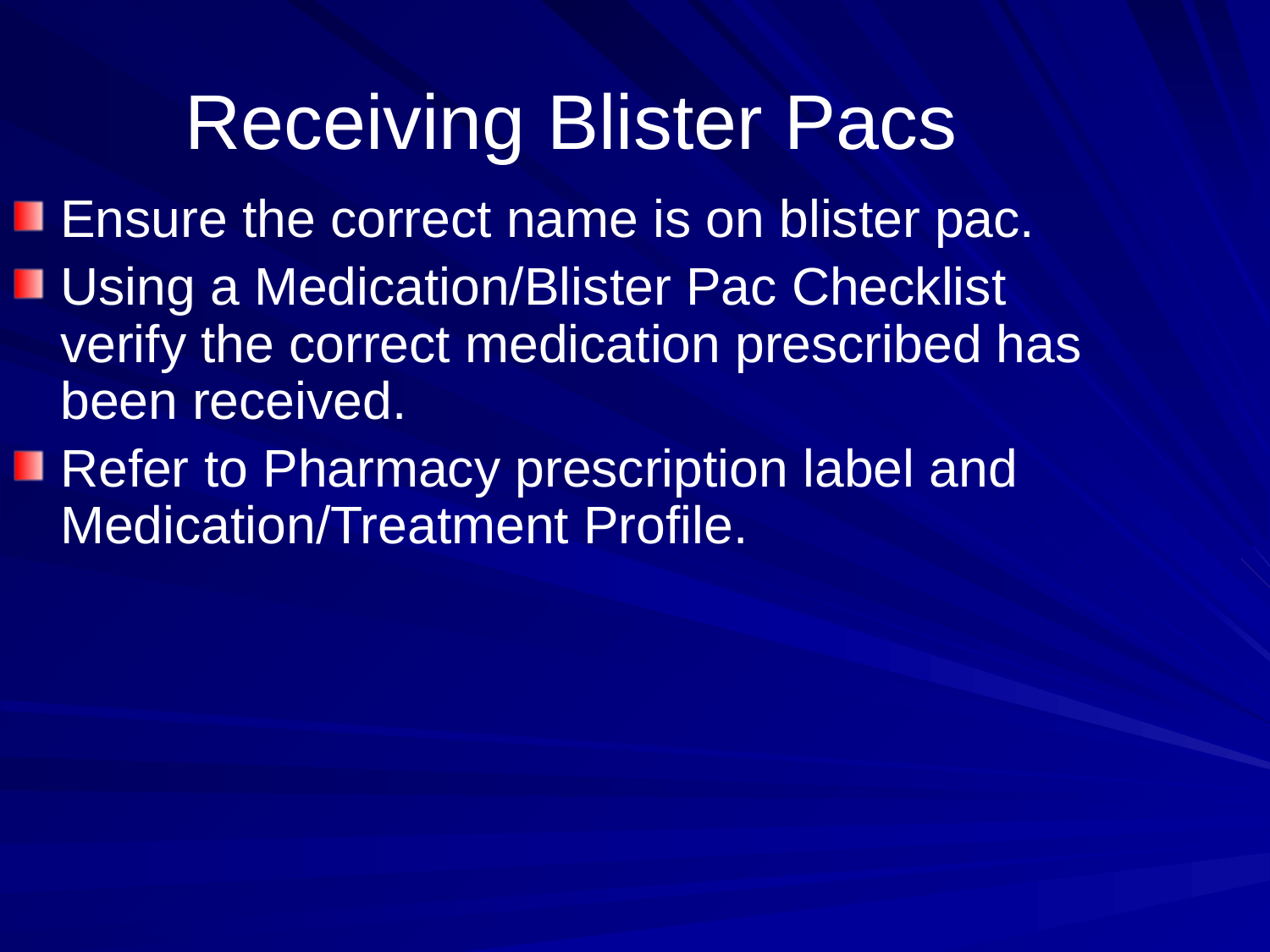

Receiving Blister Pacs
Ensure the correct name is on blister pac.
Using a Medication/Blister Pac Checklist verify the correct medication prescribed has been received.
Refer to Pharmacy prescription label and Medication/Treatment Profile.